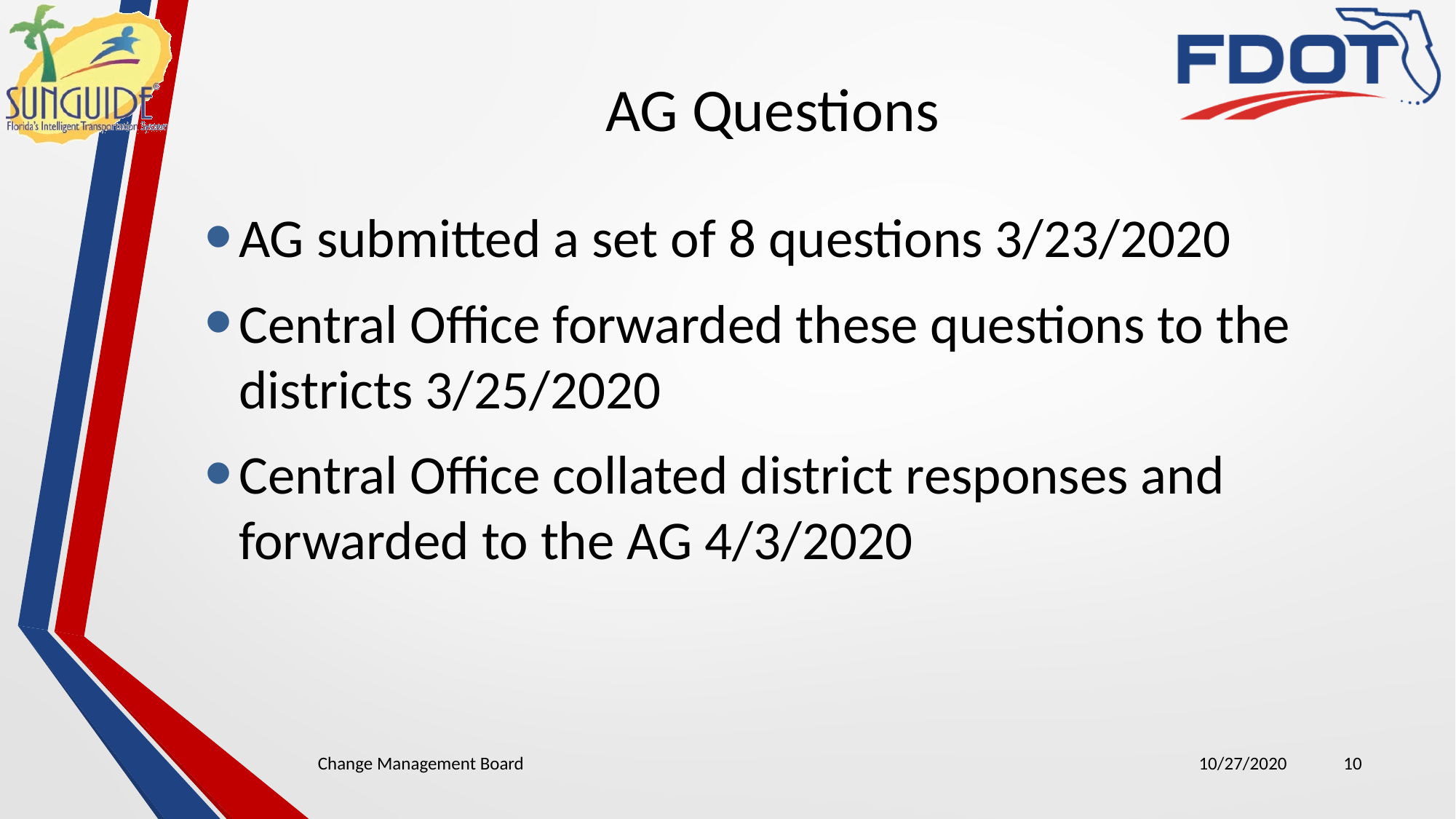

# AG Questions
AG submitted a set of 8 questions 3/23/2020
Central Office forwarded these questions to the districts 3/25/2020
Central Office collated district responses and forwarded to the AG 4/3/2020

Change Management Board
10/27/2020
10